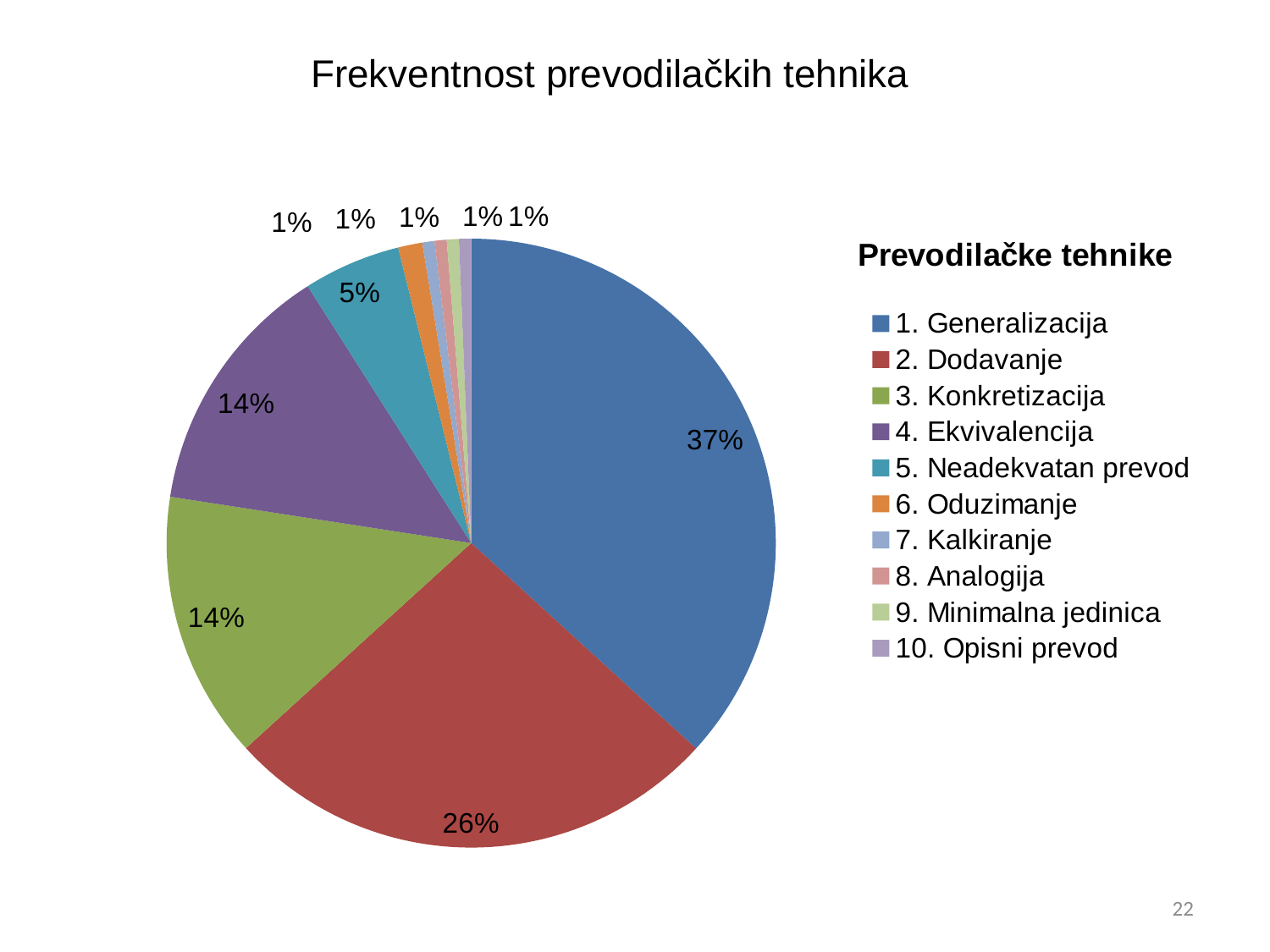

Frekventnost prevodilačkih tehnika

### Chart: Prevodilačke tehnike

| Category | Verkauf |
|---|---|
| 1. Generalizacija | 31.49 |
| 2. Dodavanje | 22.65000000000003 |
| 3. Konkretizacija | 12.15 |
| 4. Ekvivalencija | 11.6 |
| 5. Neadekvatan prevod | 4.42 |
| 6. Oduzimanje | 1.1 |
| 7. Kalkiranje | 0.55 |
| 8. Analogija | 0.55 |
| 9. Minimalna jedinica | 0.55 |
| 10. Opisni prevod | 0.55 |
22